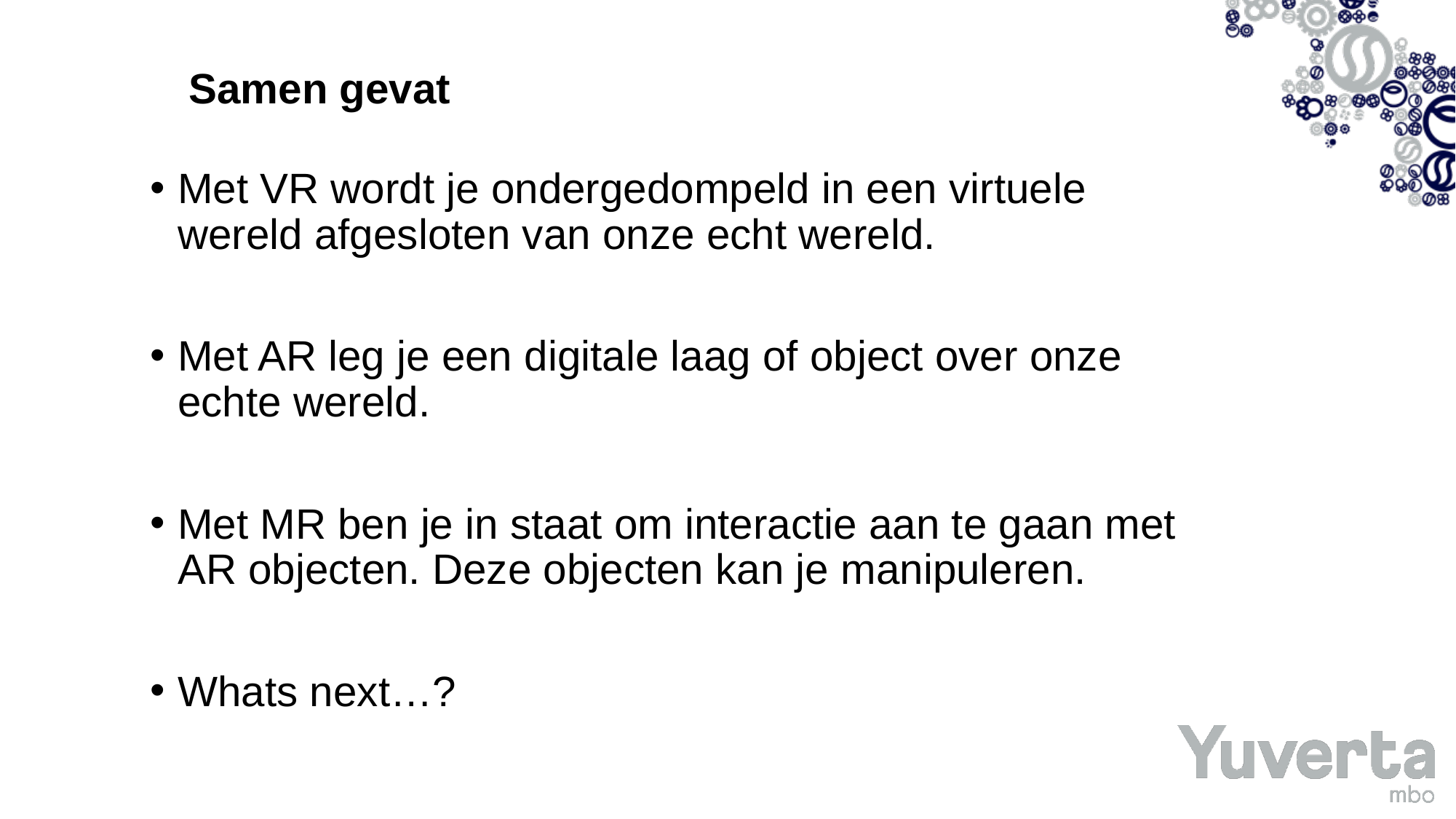

# Samen gevat
Met VR wordt je ondergedompeld in een virtuele wereld afgesloten van onze echt wereld.

Met AR leg je een digitale laag of object over onze echte wereld.

Met MR ben je in staat om interactie aan te gaan met AR objecten. Deze objecten kan je manipuleren.

Whats next…?